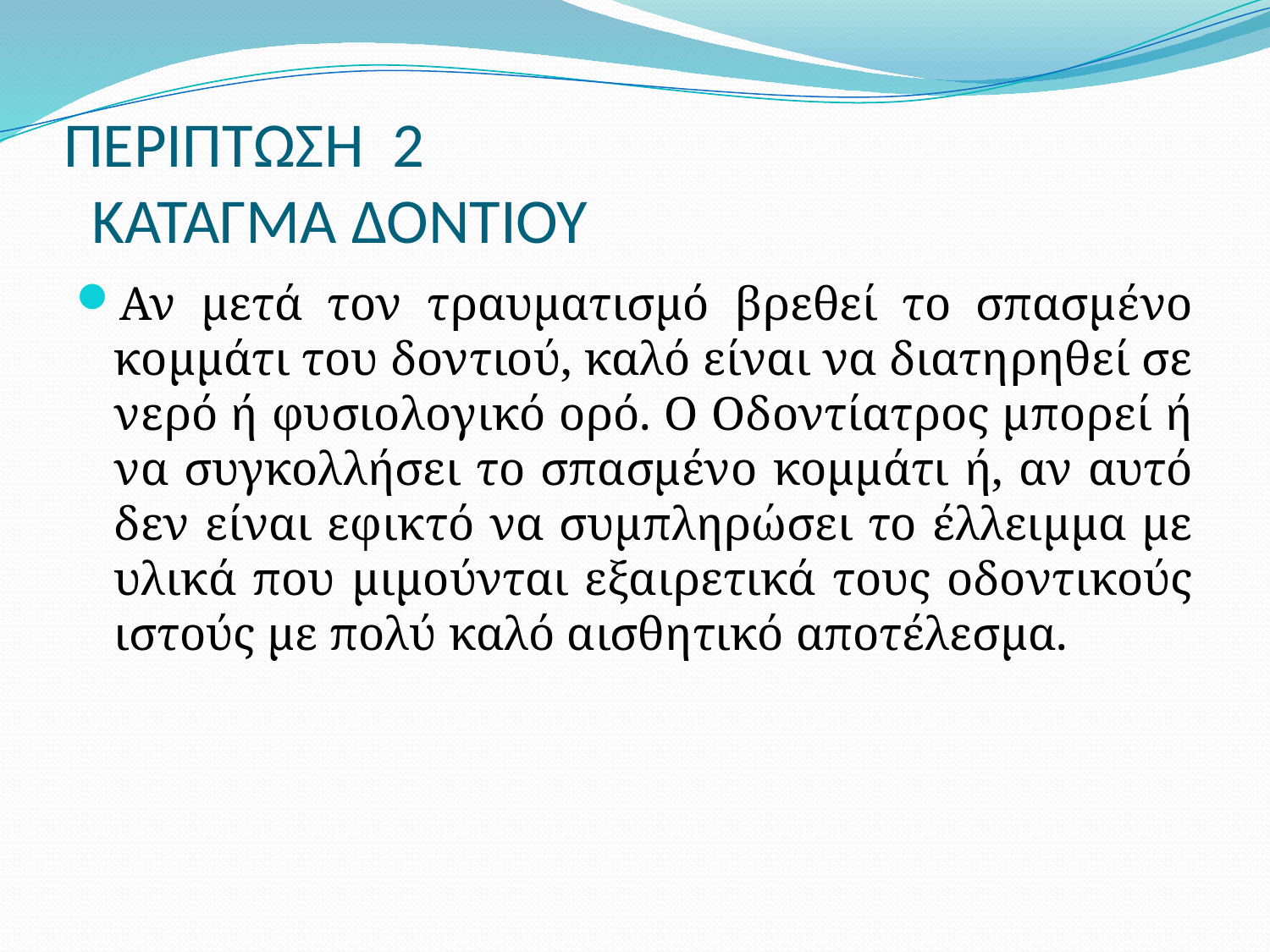

# ΠΕΡΙΠΤΩΣΗ  2 ΚΑΤΑΓΜΑ ΔΟΝΤΙΟΥ
Αν μετά τον τραυματισμό βρεθεί το σπασμένο κομμάτι του δοντιού, καλό είναι να διατηρηθεί σε νερό ή φυσιολογικό ορό. Ο Οδοντίατρος μπορεί ή να συγκολλήσει το σπασμένο κομμάτι ή, αν αυτό δεν είναι εφικτό να συμπληρώσει το έλλειμμα με υλικά που μιμούνται εξαιρετικά τους οδοντικούς ιστούς με πολύ καλό αισθητικό αποτέλεσμα.